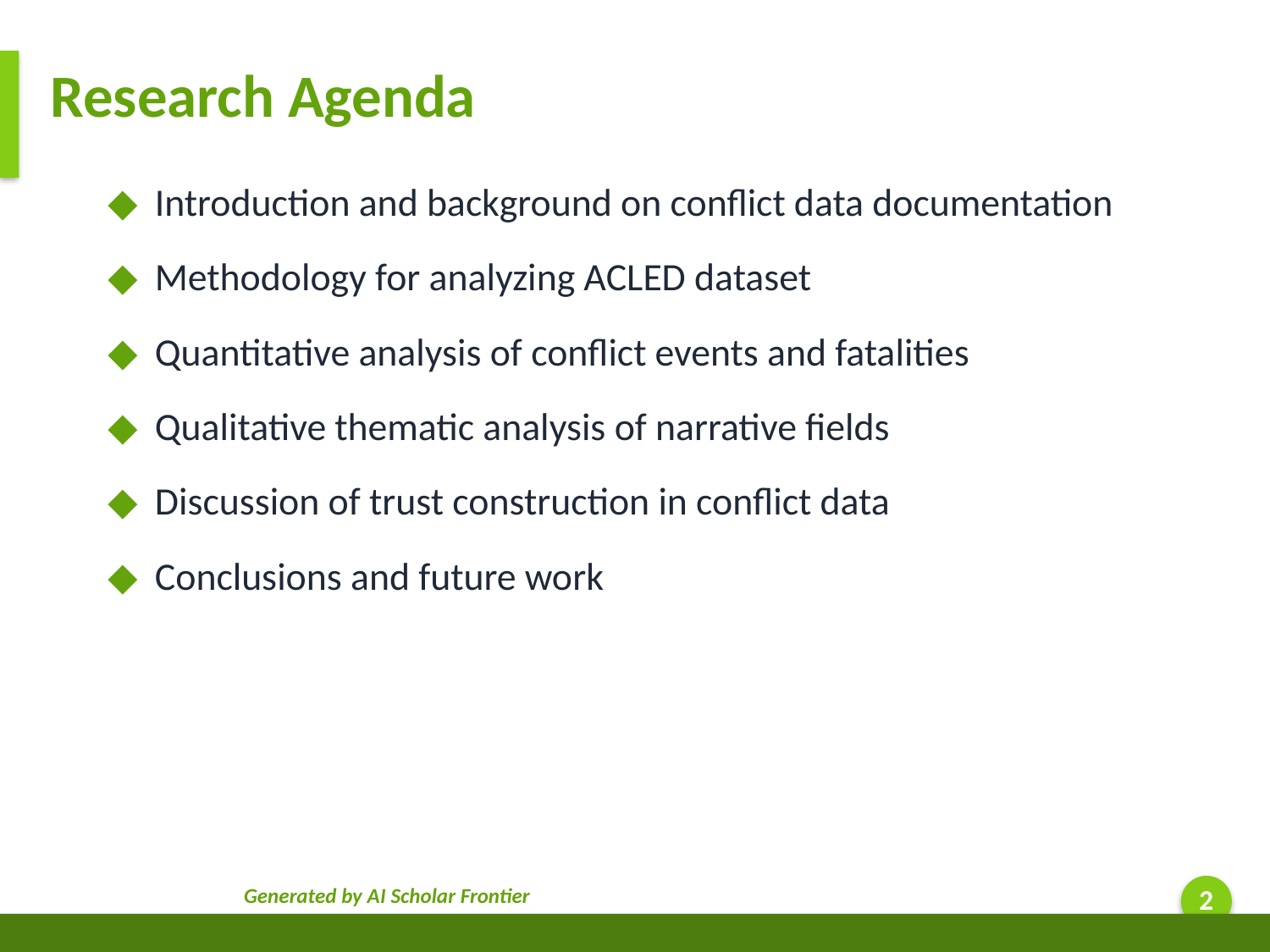

Research Agenda
◆  Introduction and background on conflict data documentation
◆  Methodology for analyzing ACLED dataset
◆  Quantitative analysis of conflict events and fatalities
◆  Qualitative thematic analysis of narrative fields
◆  Discussion of trust construction in conflict data
◆  Conclusions and future work
Generated by AI Scholar Frontier

2